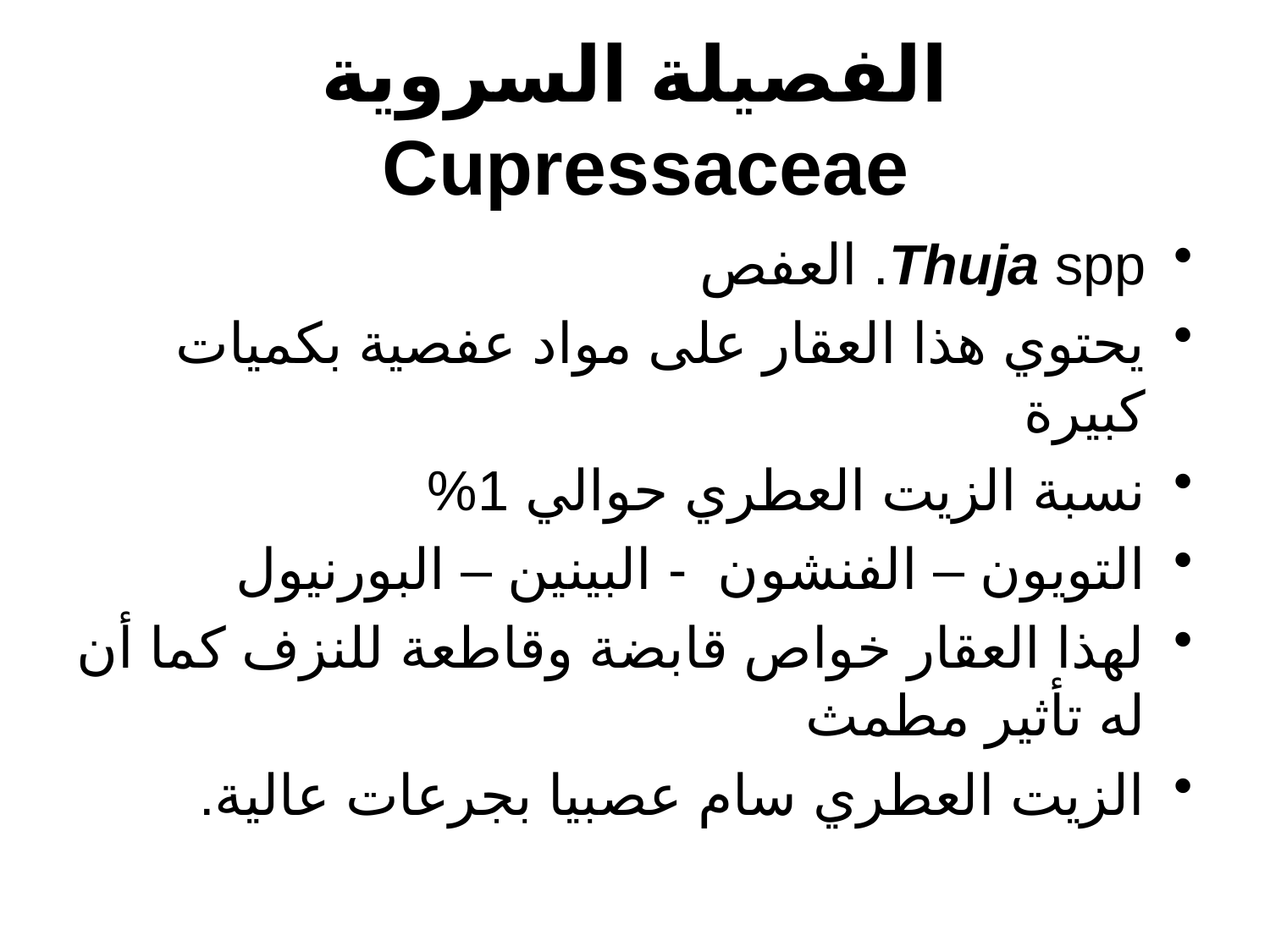

# الفصيلة السروية Cupressaceae
Thuja spp. العفص
يحتوي هذا العقار على مواد عفصية بكميات كبيرة
نسبة الزيت العطري حوالي 1%
التويون – الفنشون  - البينين – البورنيول
لهذا العقار خواص قابضة وقاطعة للنزف كما أن له تأثير مطمث
الزيت العطري سام عصبيا بجرعات عالية.